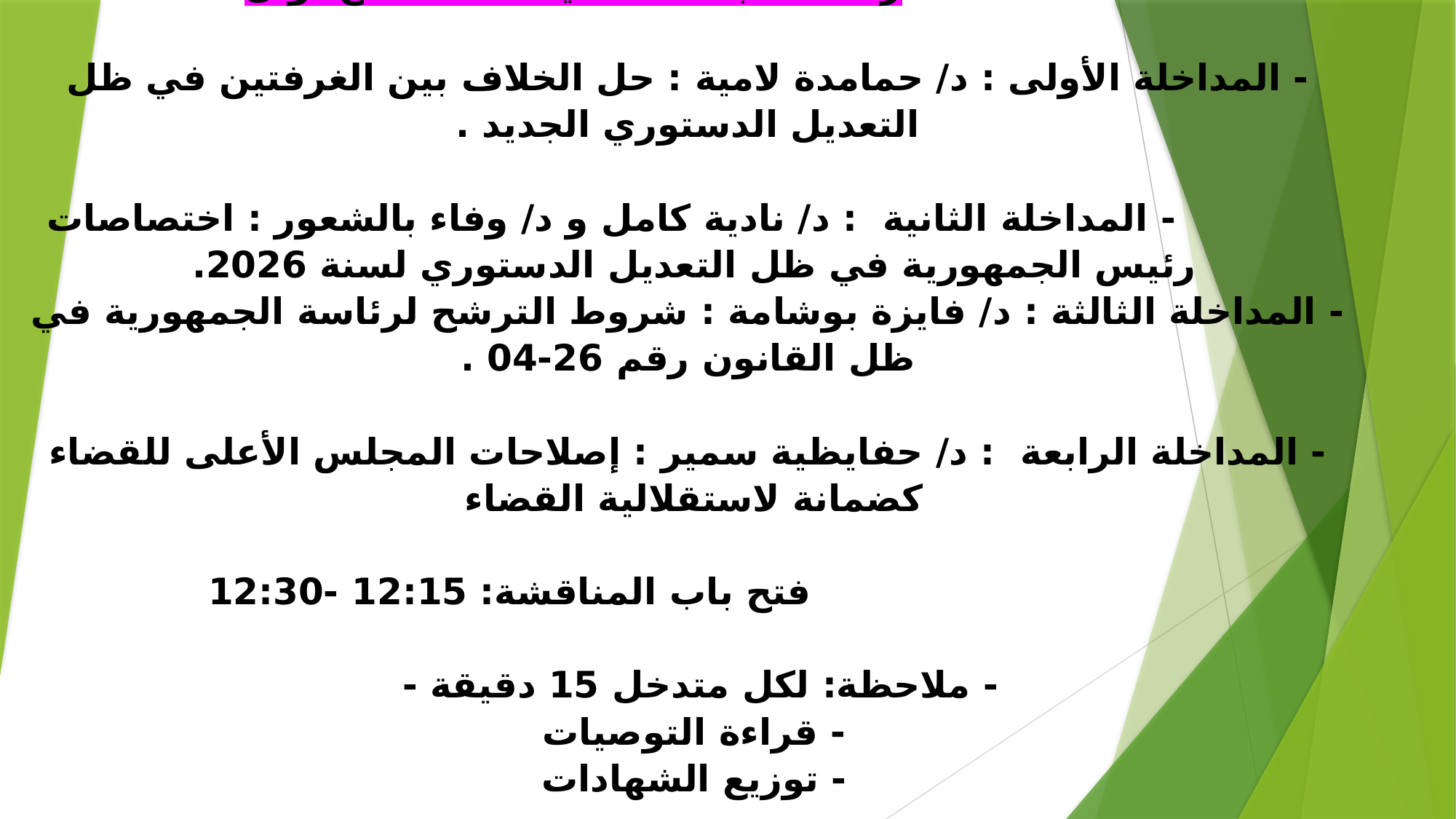

# توقيت الجلسة الثانية من الساعة :11:30 – 12:15 رئاسة الجلسة الثانية : أ .د لصلج نوال - المداخلة الأولى : د/ حمامدة لامية : حل الخلاف بين الغرفتين في ظل التعديل الدستوري الجديد . - المداخلة الثانية  : د/ نادية كامل و د/ وفاء بالشعور : اختصاصات رئيس الجمهورية في ظل التعديل الدستوري لسنة 2026. - المداخلة الثالثة : د/ فايزة بوشامة : شروط الترشح لرئاسة الجمهورية في ظل القانون رقم 26-04 . - المداخلة الرابعة  : د/ حفايظية سمير : إصلاحات المجلس الأعلى للقضاء كضمانة لاستقلالية القضاء فتح باب المناقشة: 12:15 -12:30 - ملاحظة: لكل متدخل 15 دقيقة - - قراءة التوصيات - توزيع الشهادات